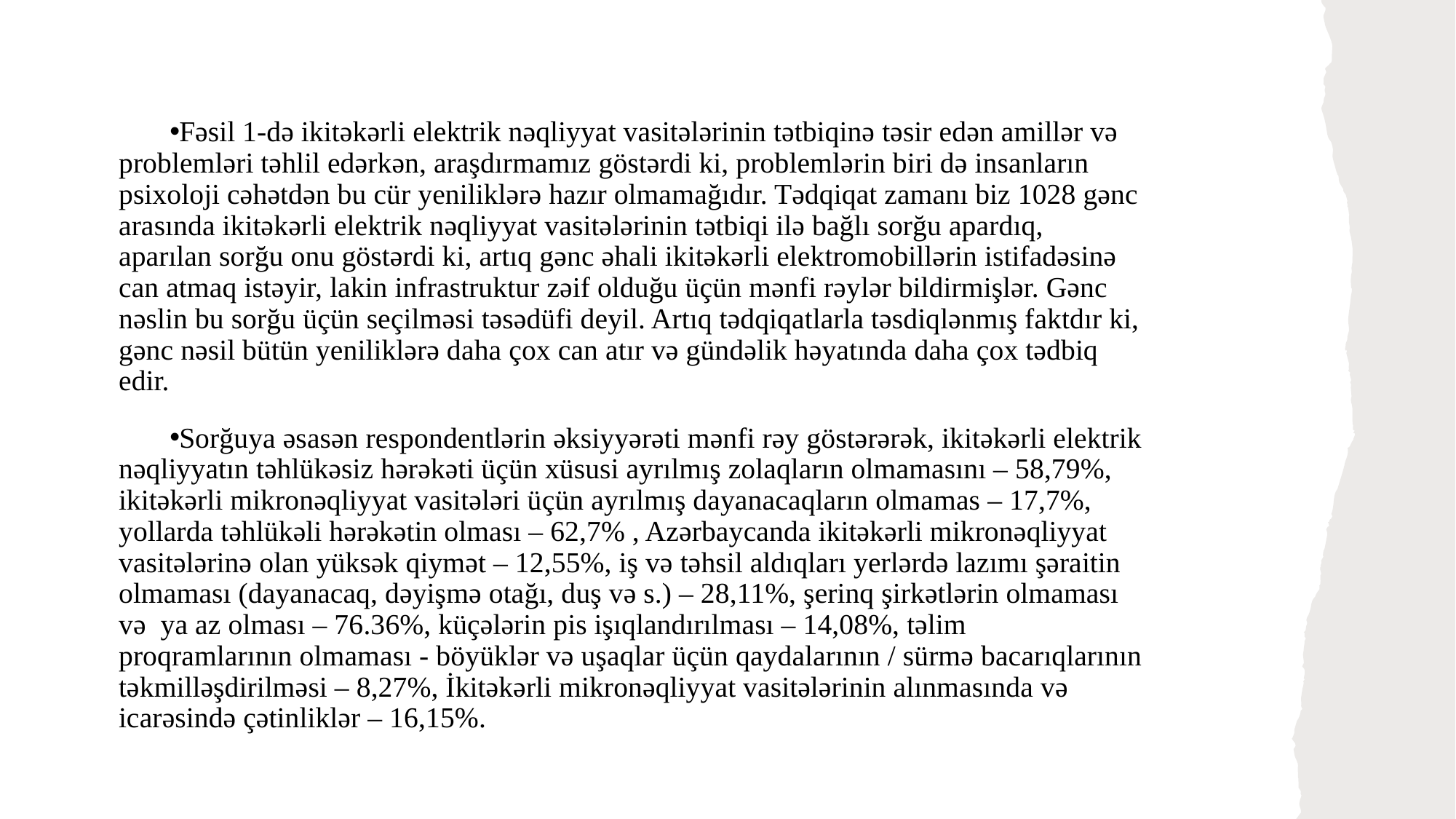

Fəsil 1-də ikitəkərli elektrik nəqliyyat vasitələrinin tətbiqinə təsir edən amillər və  problemləri təhlil edərkən, araşdırmamız göstərdi ki, problemlərin biri də insanların psixoloji cəhətdən bu cür yeniliklərə hazır olmamağıdır. Tədqiqat zamanı biz 1028 gənc arasında ikitəkərli elektrik nəqliyyat vasitələrinin tətbiqi ilə bağlı sorğu apardıq, aparılan sorğu onu göstərdi ki, artıq gənc əhali ikitəkərli elektromobillərin istifadəsinə can atmaq istəyir, lakin infrastruktur zəif olduğu üçün mənfi rəylər bildirmişlər. Gənc nəslin bu sorğu üçün seçilməsi təsədüfi deyil. Artıq tədqiqatlarla təsdiqlənmış faktdır ki, gənc nəsil bütün yeniliklərə daha çox can atır və gündəlik həyatında daha çox tədbiq edir.
Sorğuya əsasən respondentlərin əksiyyərəti mənfi rəy göstərərək, ikitəkərli elektrik nəqliyyatın təhlükəsiz hərəkəti üçün xüsusi ayrılmış zolaqların olmamasını – 58,79%, ikitəkərli mikronəqliyyat vasitələri üçün ayrılmış dayanacaqların olmamas – 17,7%, yollarda təhlükəli hərəkətin olması – 62,7% , Azərbaycanda ikitəkərli mikronəqliyyat vasitələrinə olan yüksək qiymət – 12,55%, iş və təhsil aldıqları yerlərdə lazımı şəraitin olmaması (dayanacaq, dəyişmə otağı, duş və s.) – 28,11%, şerinq şirkətlərin olmaması və  ya az olması – 76.36%, küçələrin pis işıqlandırılması – 14,08%, təlim proqramlarının olmaması - böyüklər və uşaqlar üçün qaydalarının / sürmə bacarıqlarının təkmilləşdirilməsi – 8,27%, İkitəkərli mikronəqliyyat vasitələrinin alınmasında və icarəsində çətinliklər – 16,15%.